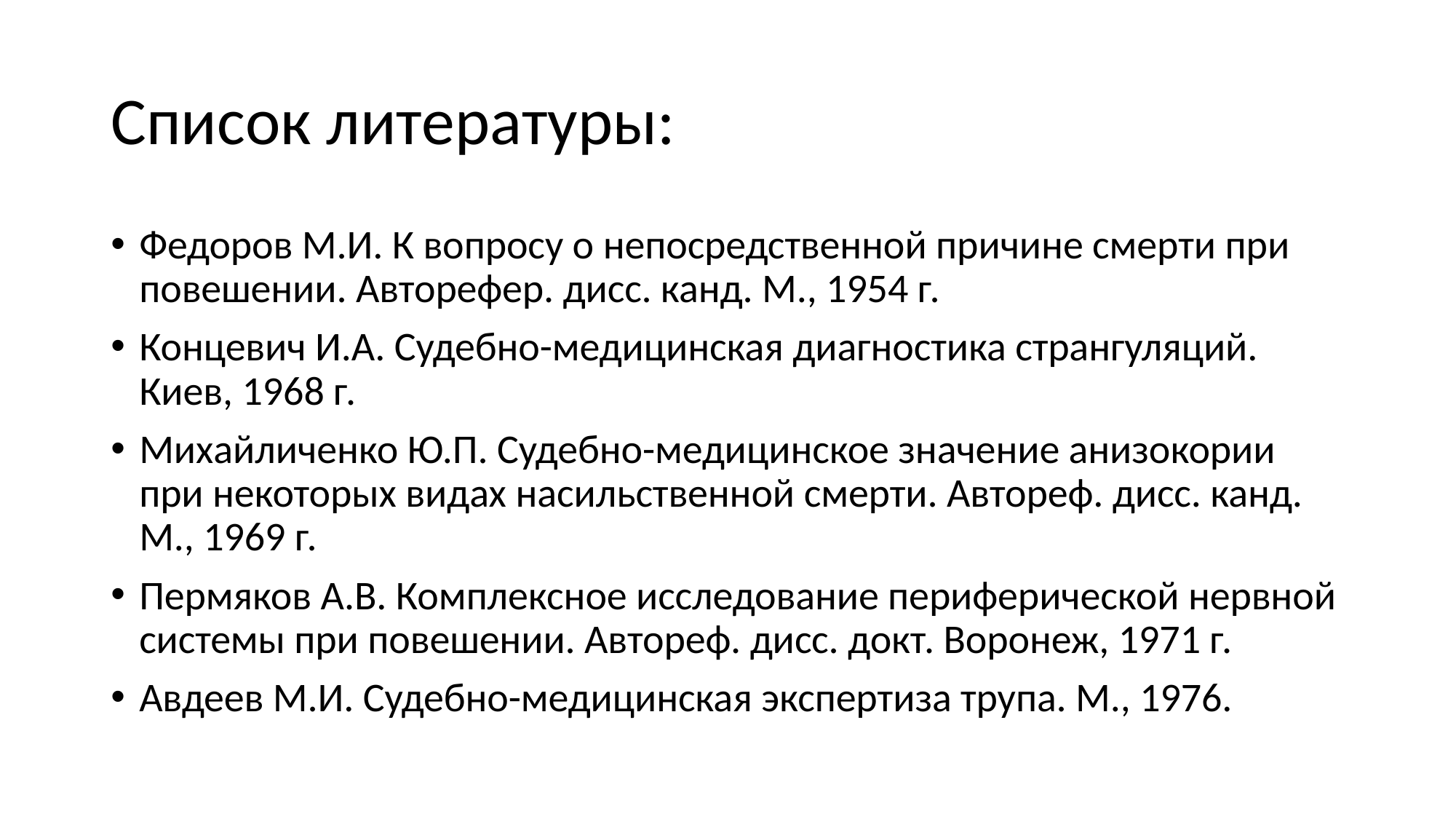

# Список литературы:
Федоров М.И. К вопросу о непосредственной причине смерти при повешении. Авторефер. дисс. канд. М., 1954 г.
Концевич И.А. Судебно-медицинская диагностика странгуляций. Киев, 1968 г.
Михайличенко Ю.П. Судебно-медицинское значение анизокории при некоторых видах насильственной смерти. Автореф. дисс. канд. М., 1969 г.
Пермяков А.В. Комплексное исследование периферической нервной системы при повешении. Автореф. дисс. докт. Воронеж, 1971 г.
Авдеев М.И. Судебно-медицинская экспертиза трупа. М., 1976.